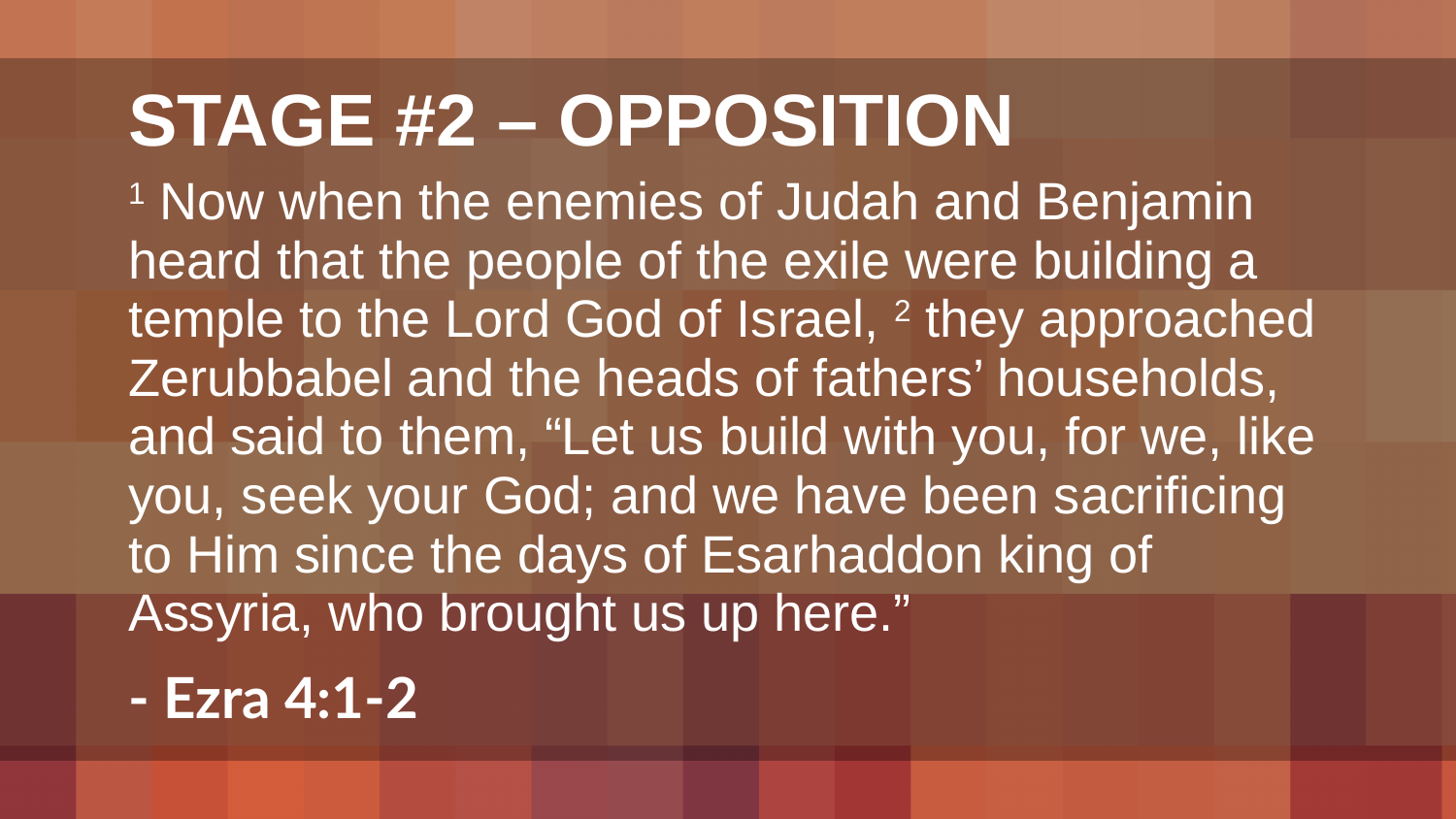

STAGE #2 – OPPOSITION
1 Now when the enemies of Judah and Benjamin heard that the people of the exile were building a temple to the Lord God of Israel, 2 they approached Zerubbabel and the heads of fathers’ households, and said to them, “Let us build with you, for we, like you, seek your God; and we have been sacrificing to Him since the days of Esarhaddon king of Assyria, who brought us up here.”
- Ezra 4:1-2